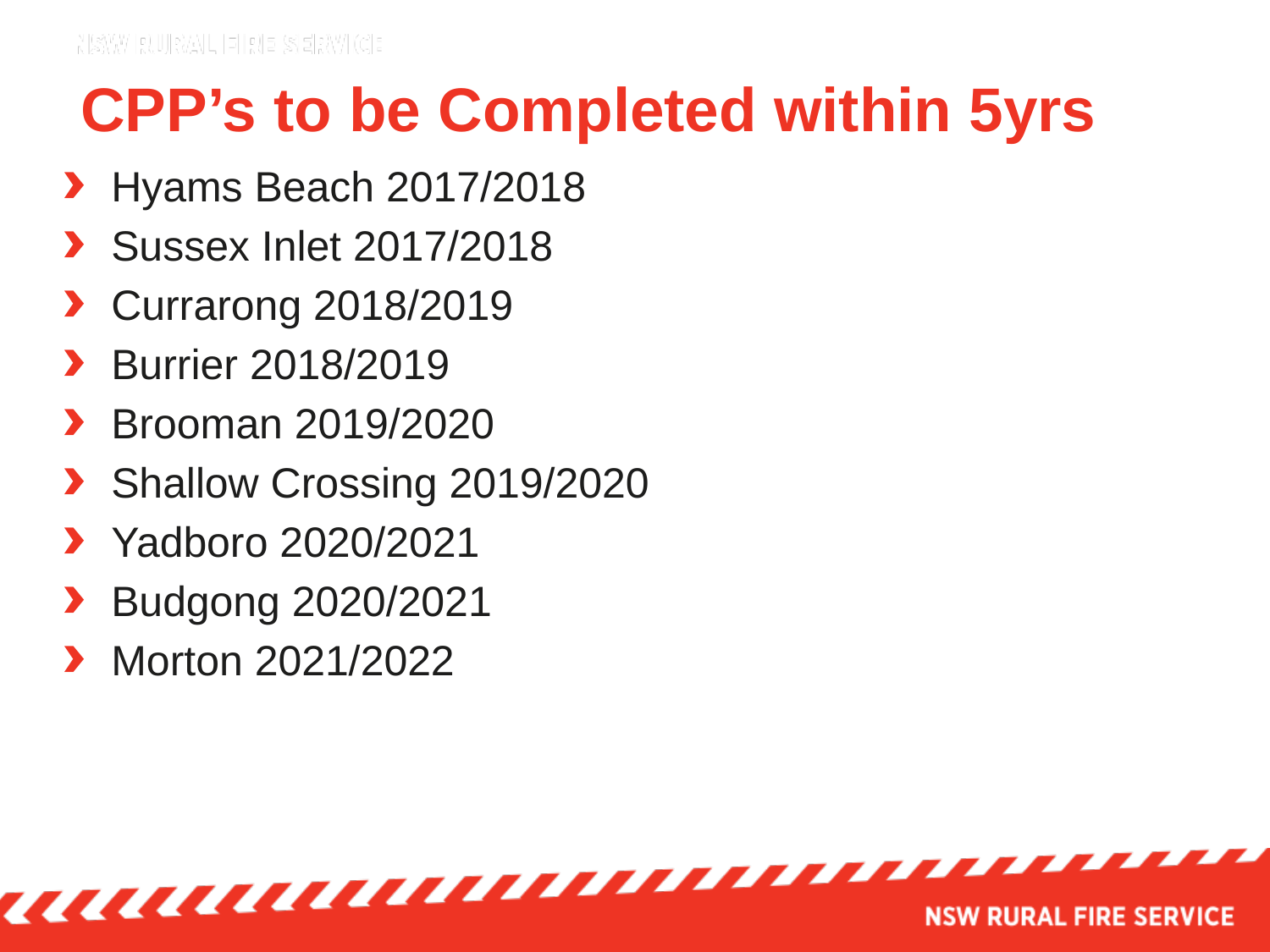

# CPP’s to be Completed within 5yrs
Hyams Beach 2017/2018
Sussex Inlet 2017/2018
Currarong 2018/2019
Burrier 2018/2019
Brooman 2019/2020
Shallow Crossing 2019/2020
Yadboro 2020/2021
Budgong 2020/2021
Morton 2021/2022